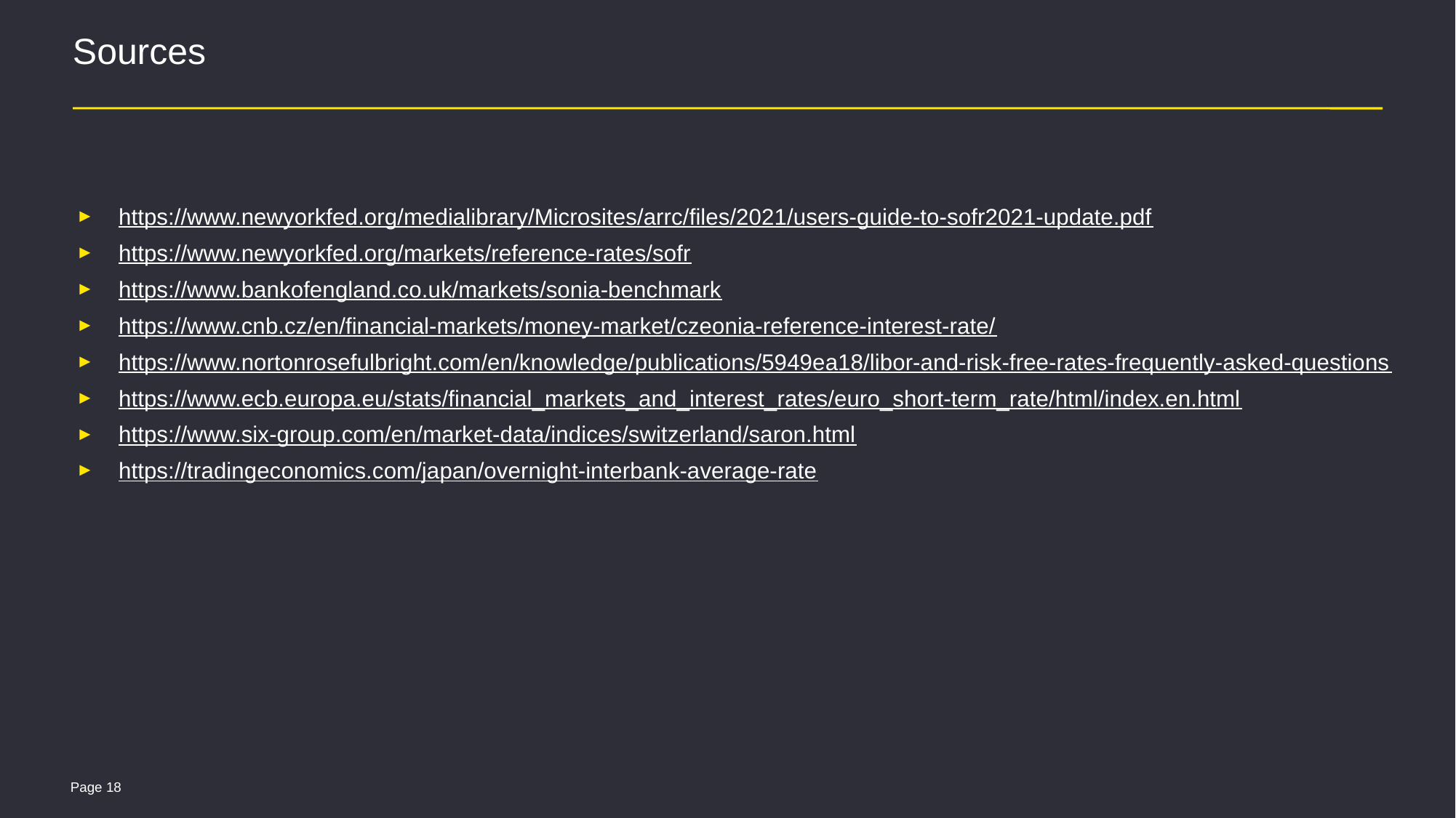

# Sources
https://www.newyorkfed.org/medialibrary/Microsites/arrc/files/2021/users-guide-to-sofr2021-update.pdf
https://www.newyorkfed.org/markets/reference-rates/sofr
https://www.bankofengland.co.uk/markets/sonia-benchmark
https://www.cnb.cz/en/financial-markets/money-market/czeonia-reference-interest-rate/
https://www.nortonrosefulbright.com/en/knowledge/publications/5949ea18/libor-and-risk-free-rates-frequently-asked-questions
https://www.ecb.europa.eu/stats/financial_markets_and_interest_rates/euro_short-term_rate/html/index.en.html
https://www.six-group.com/en/market-data/indices/switzerland/saron.html
https://tradingeconomics.com/japan/overnight-interbank-average-rate